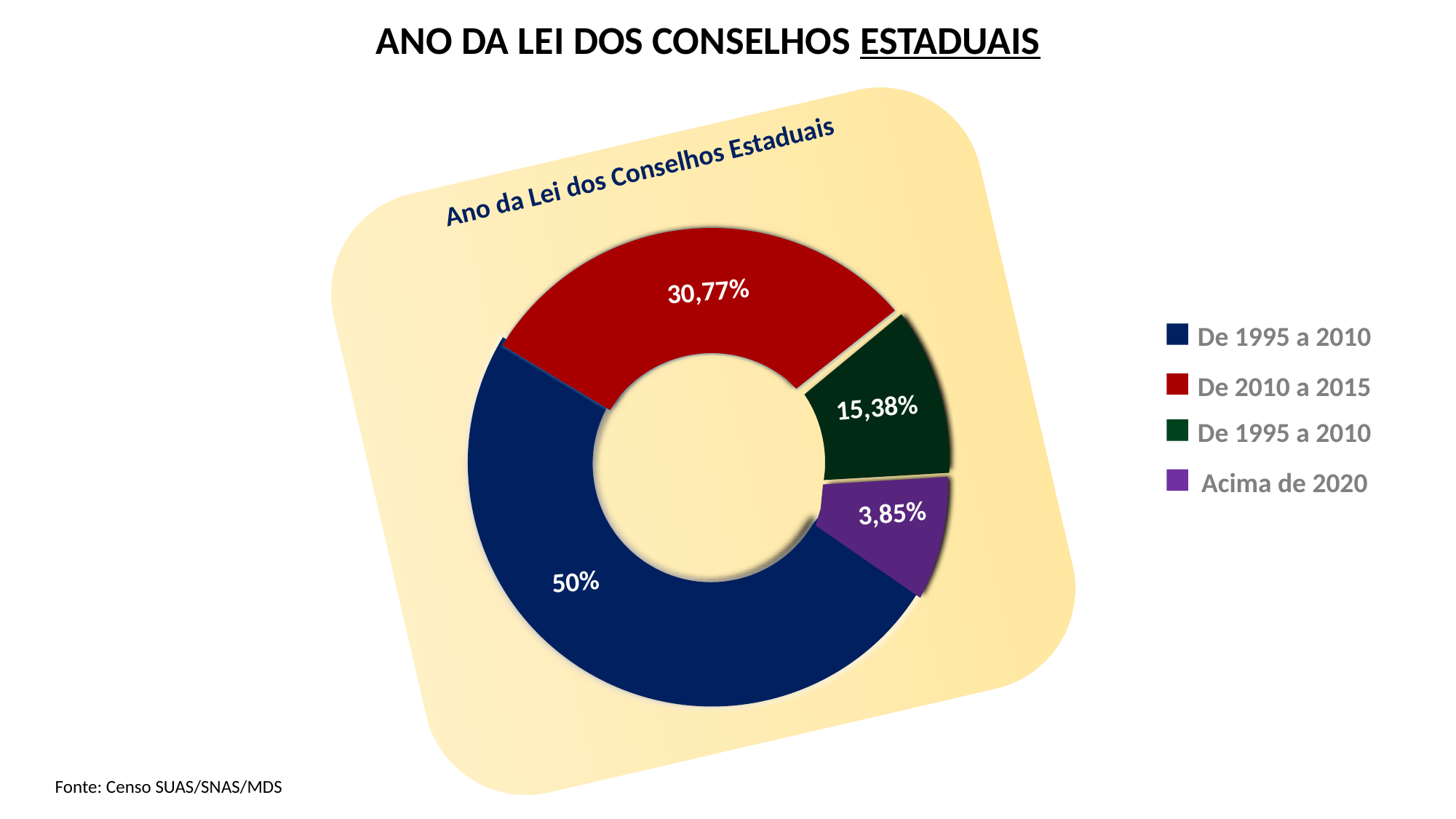

ANO DA LEI DOS CONSELHOS ESTADUAIS
Ano da Lei dos Conselhos Estaduais

REUNIÃO TRIMETRAL

30,77%

De 1995 a 2010

De 2010 a 2015
15,38%

De 1995 a 2010

Acima de 2020

3,85%
50%
Fonte: Censo SUAS/SNAS/MDS